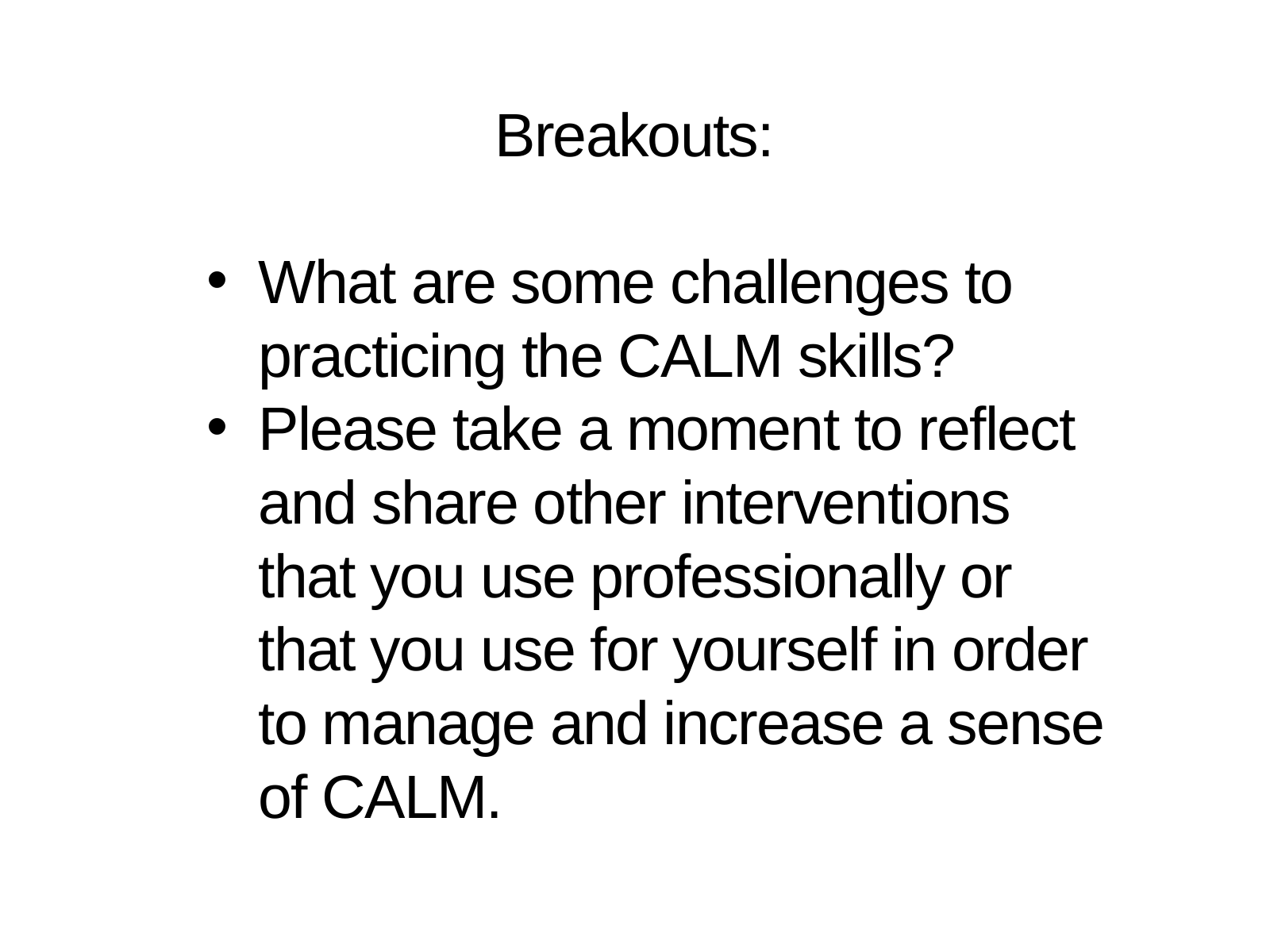

Breakouts:

What are some challenges to practicing the CALM skills?
Please take a moment to reflect and share other interventions that you use professionally or that you use for yourself in order to manage and increase a sense of CALM.